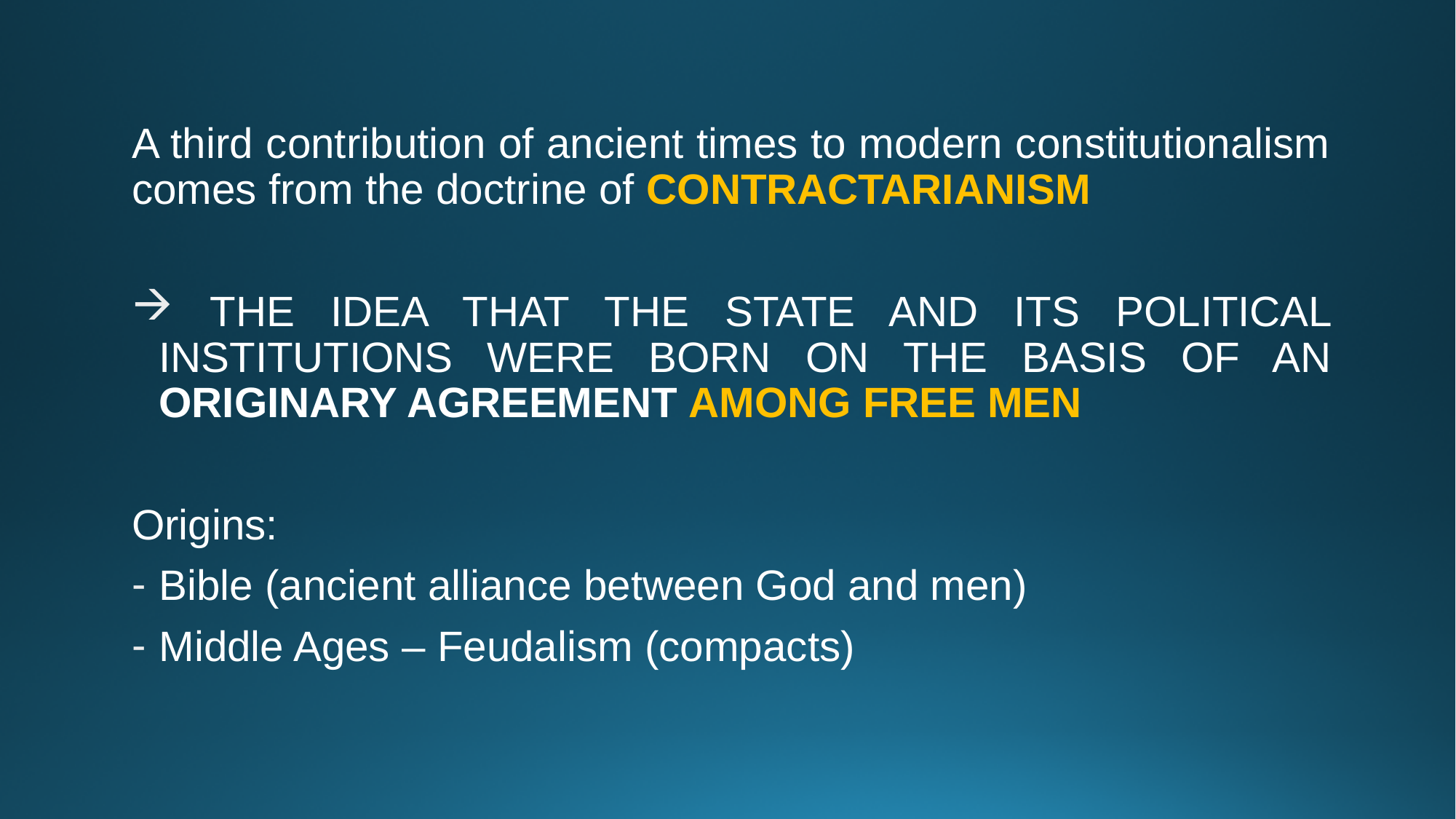

A third contribution of ancient times to modern constitutionalism comes from the doctrine of CONTRACTARIANISM

 THE IDEA THAT THE STATE AND ITS POLITICAL INSTITUTIONS WERE BORN ON THE BASIS OF AN ORIGINARY AGREEMENT AMONG FREE MEN

Origins:
Bible (ancient alliance between God and men)
Middle Ages – Feudalism (compacts)